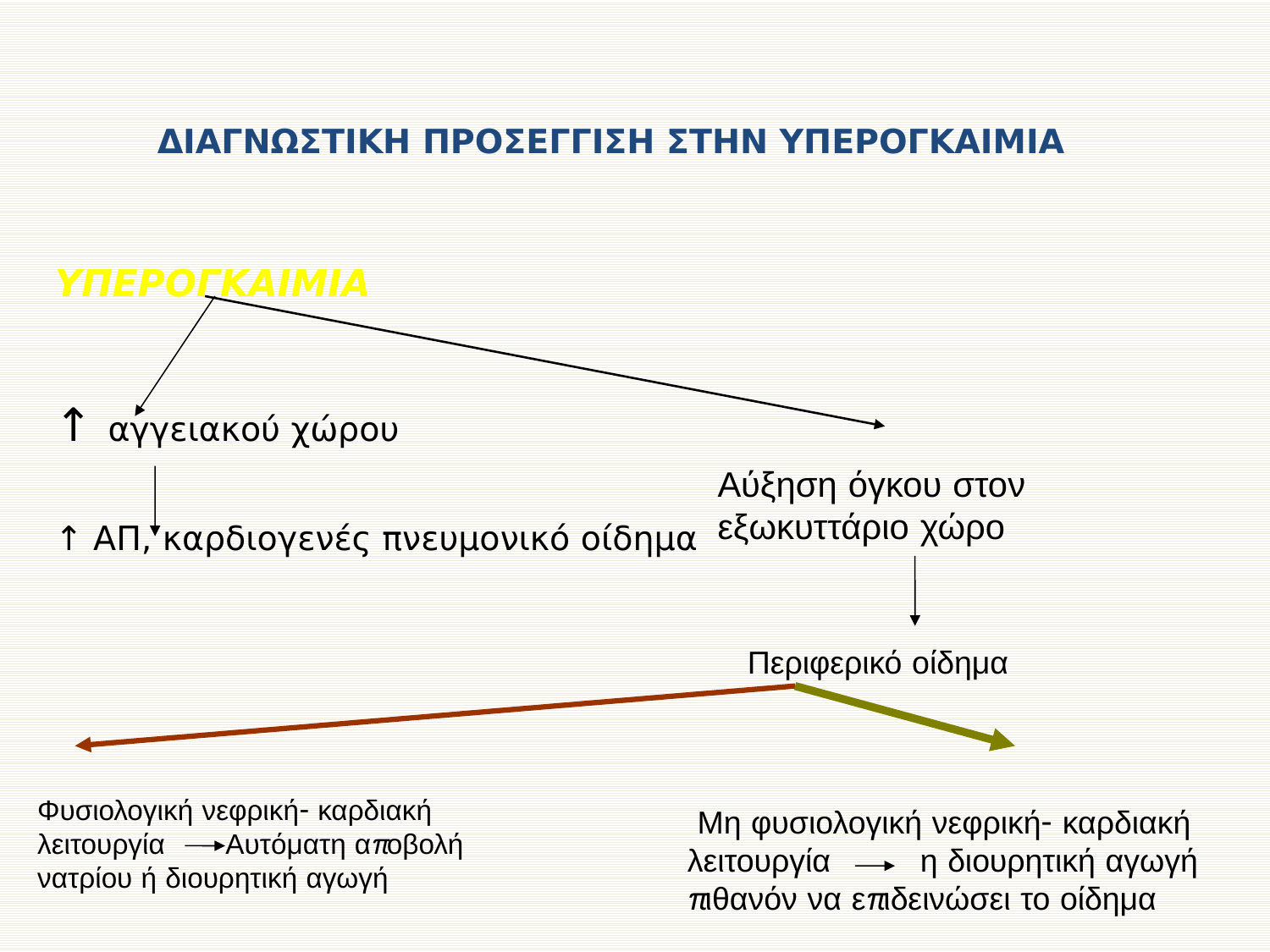

ΔΙΑΓΝΩΣΤΙΚΗ ΠΡΟΣΕΓΓΙΣΗ ΣΤΗΝ ΥΠΕΡΟΓΚΑΙΜΙΑ
ΥΠΕΡΟΓΚΑΙΜΙΑ
↑ αγγειακού χώρου
↑ ΑΠ, καρδιογενές πνευμονικό οίδημα

Αύξηση όγκου στον εξωκυττάριο χώρο

Περιφερικό οίδημα

Φυσιολογική νεφρική- καρδιακή λειτουργία       Αυτόματη αποβολή νατρίου ή διουρητική αγωγή
 Μη φυσιολογική νεφρική- καρδιακή λειτουργία         η διουρητική αγωγή πιθανόν να επιδεινώσει το οίδημα